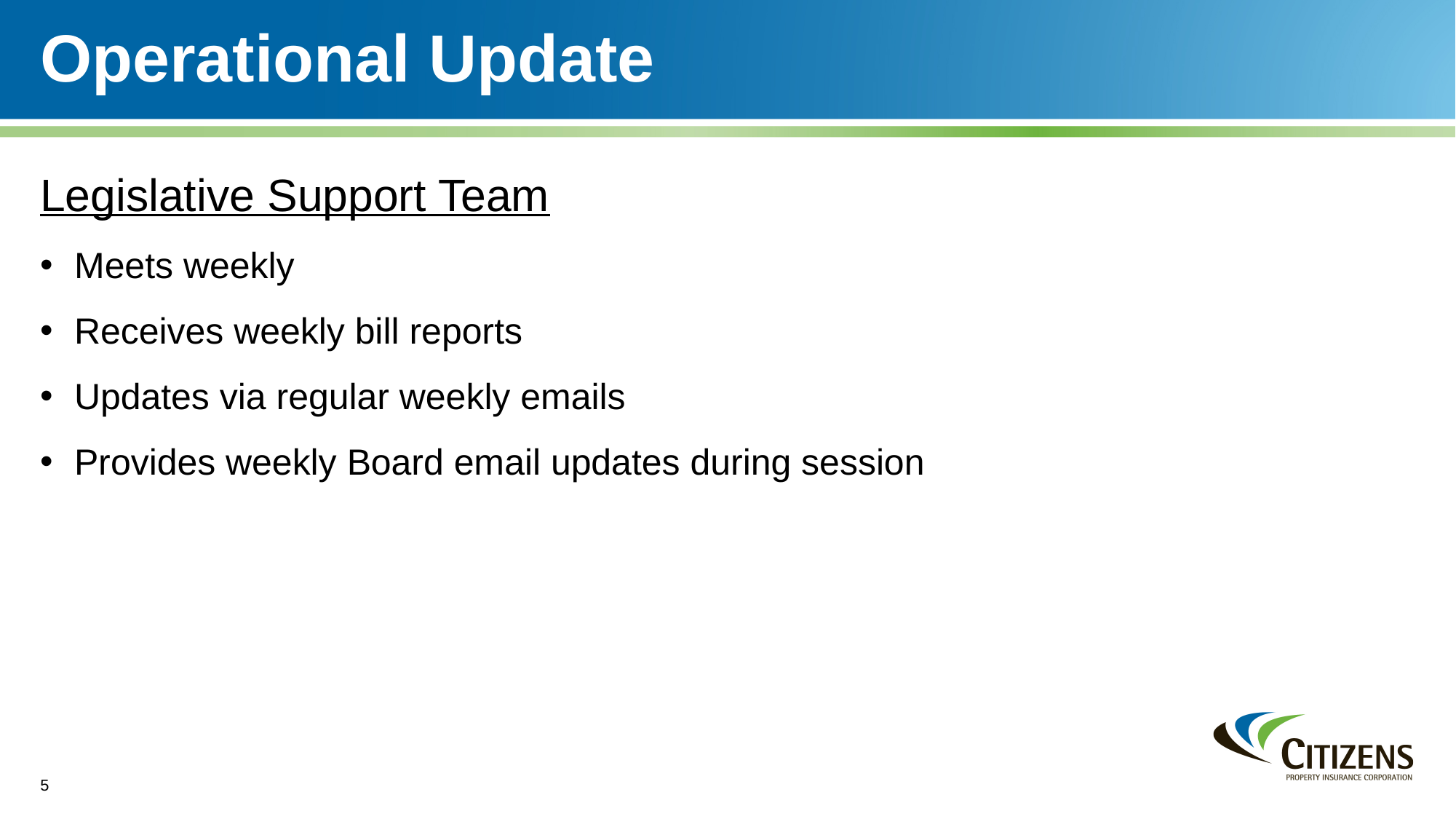

# Operational Update
Legislative Support Team
Meets weekly
Receives weekly bill reports
Updates via regular weekly emails
Provides weekly Board email updates during session
5